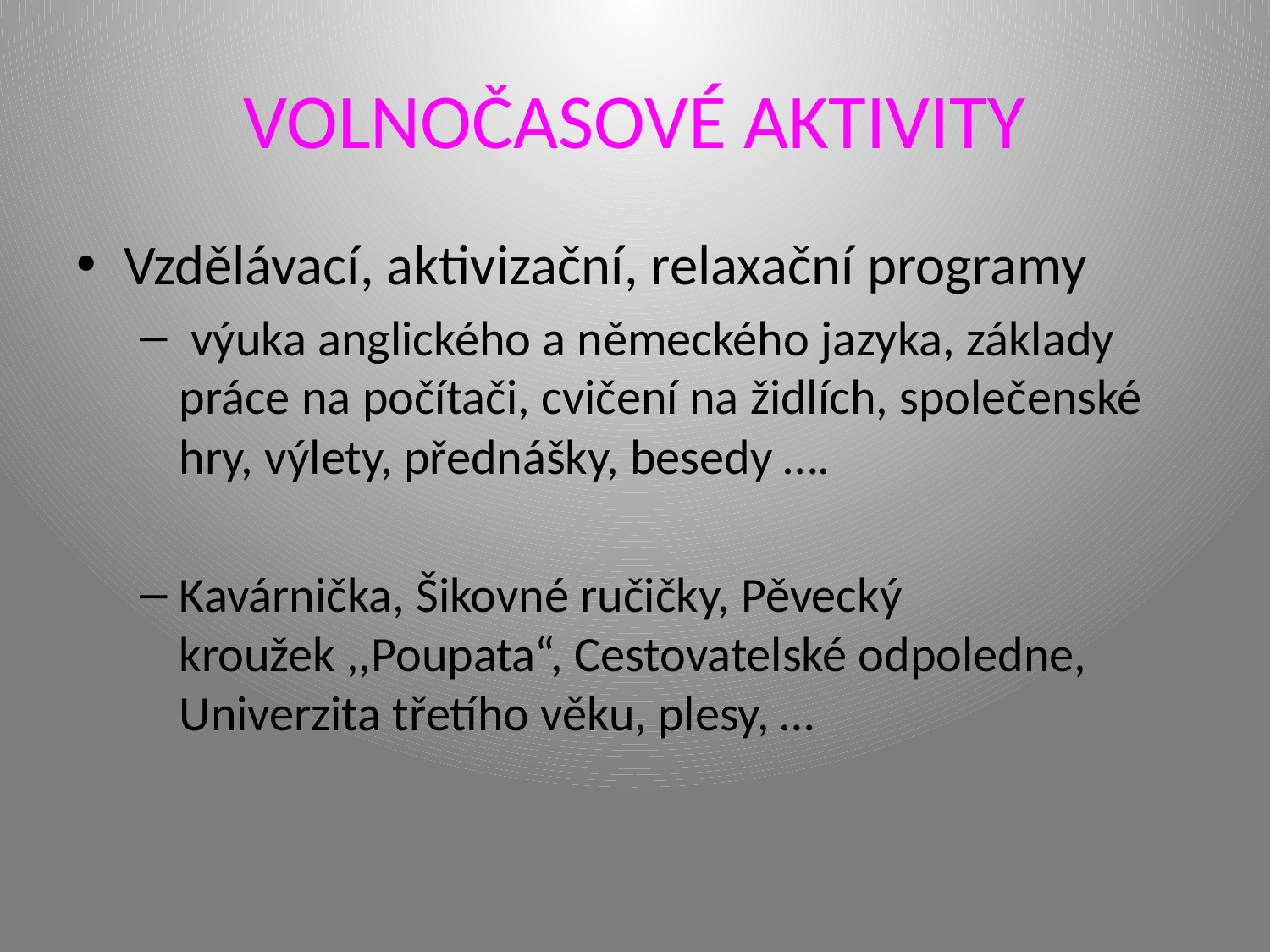

# VOLNOČASOVÉ AKTIVITY
Vzdělávací, aktivizační, relaxační programy
 výuka anglického a německého jazyka, základy práce na počítači, cvičení na židlích, společenské hry, výlety, přednášky, besedy ….

Kavárnička, Šikovné ručičky, Pěvecký kroužek ,,Poupata“, Cestovatelské odpoledne, Univerzita třetího věku, plesy, …